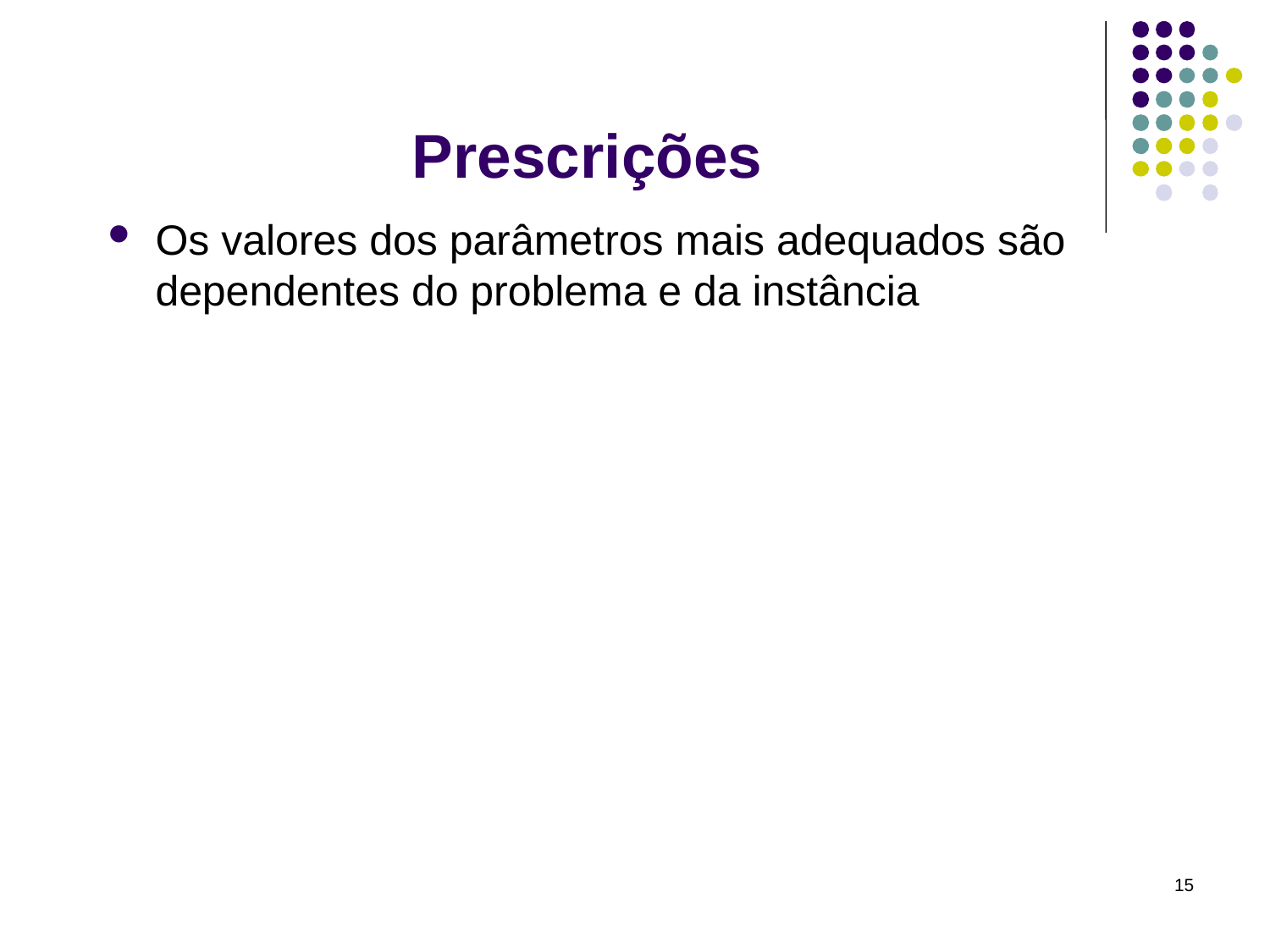

# Prescrições
Os valores dos parâmetros mais adequados são dependentes do problema e da instância
15